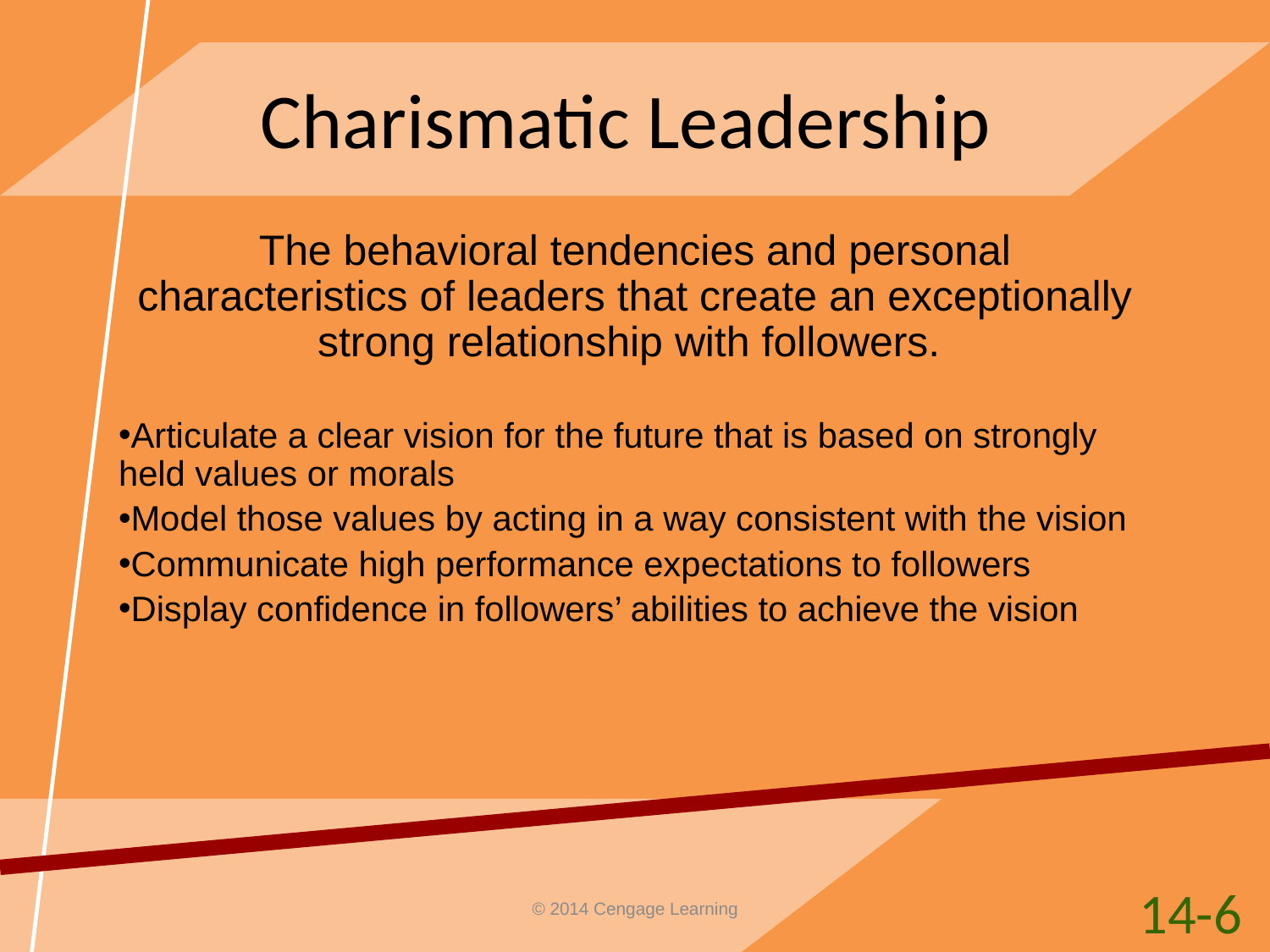

# Charismatic Leadership
The behavioral tendencies and personal characteristics of leaders that create an exceptionally strong relationship with followers.

Articulate a clear vision for the future that is based on strongly held values or morals
Model those values by acting in a way consistent with the vision
Communicate high performance expectations to followers
Display confidence in followers’ abilities to achieve the vision
14-6
© 2014 Cengage Learning